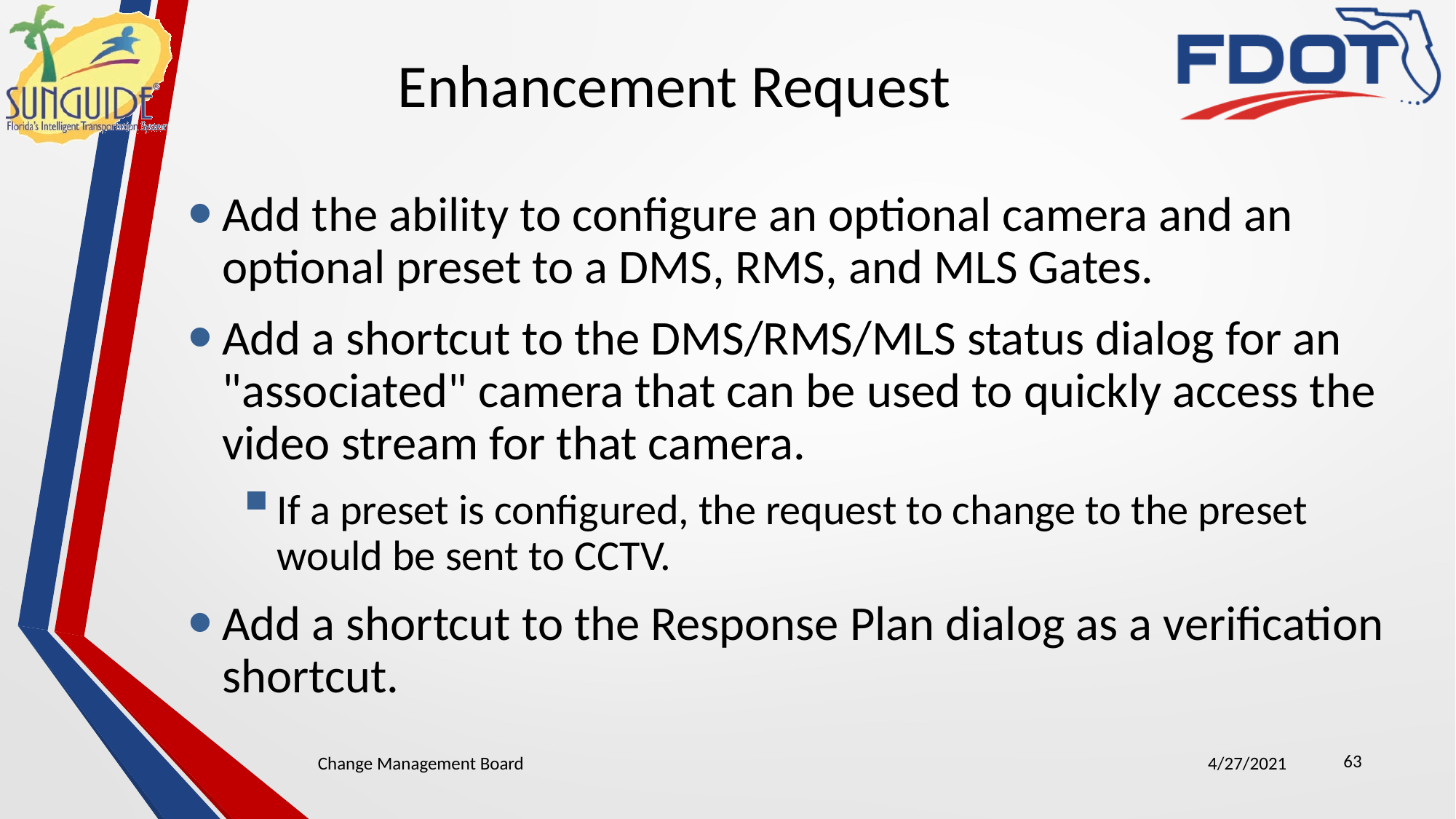

# Enhancement Request
Add the ability to configure an optional camera and an optional preset to a DMS, RMS, and MLS Gates.
Add a shortcut to the DMS/RMS/MLS status dialog for an "associated" camera that can be used to quickly access the video stream for that camera.
If a preset is configured, the request to change to the preset would be sent to CCTV.
Add a shortcut to the Response Plan dialog as a verification shortcut.
63
Change Management Board
4/27/2021